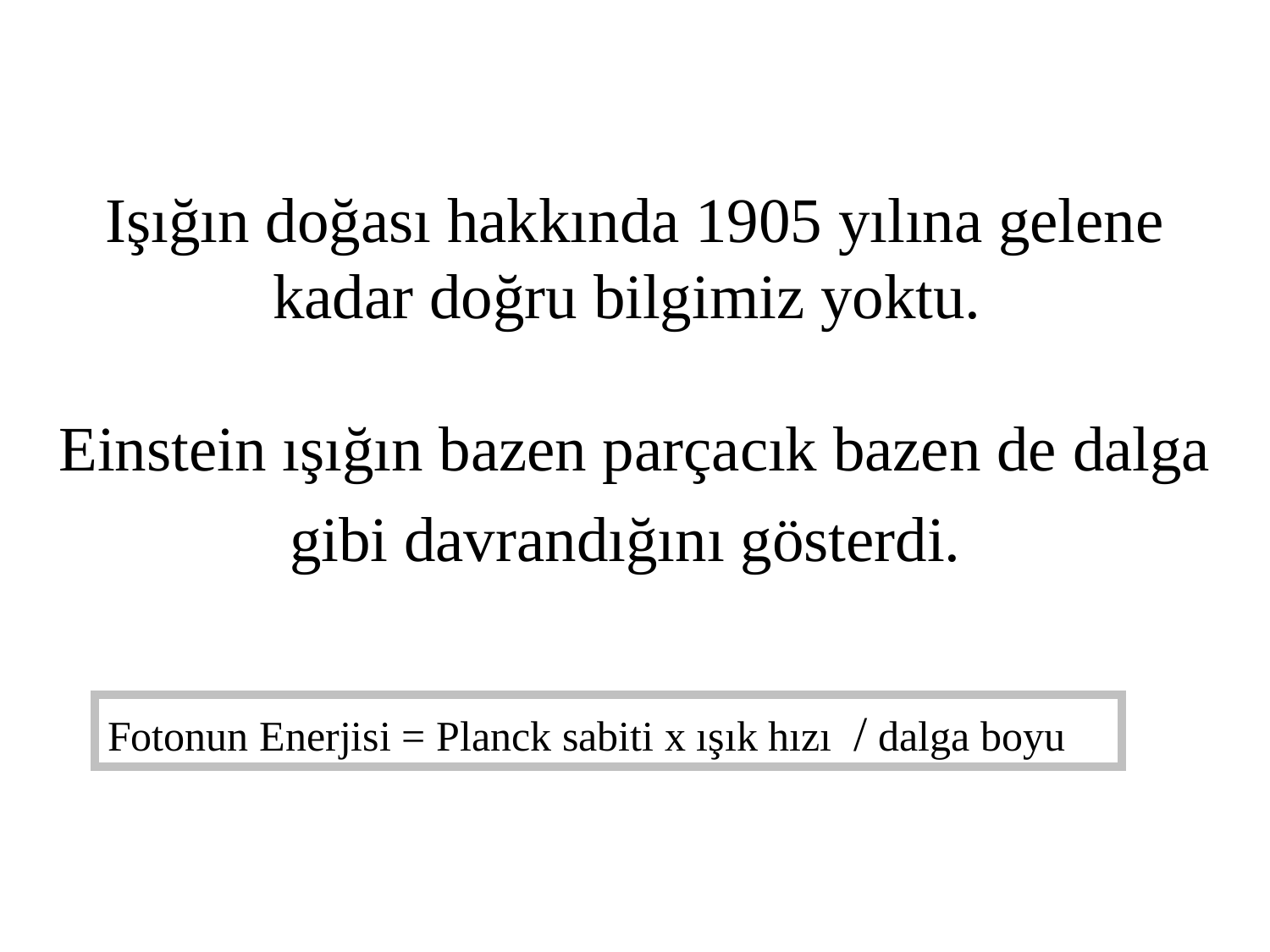

Işığın doğası hakkında 1905 yılına gelene kadar doğru bilgimiz yoktu.
Einstein ışığın bazen parçacık bazen de dalga gibi davrandığını gösterdi.
Fotonun Enerjisi = Planck sabiti x ışık hızı  / dalga boyu